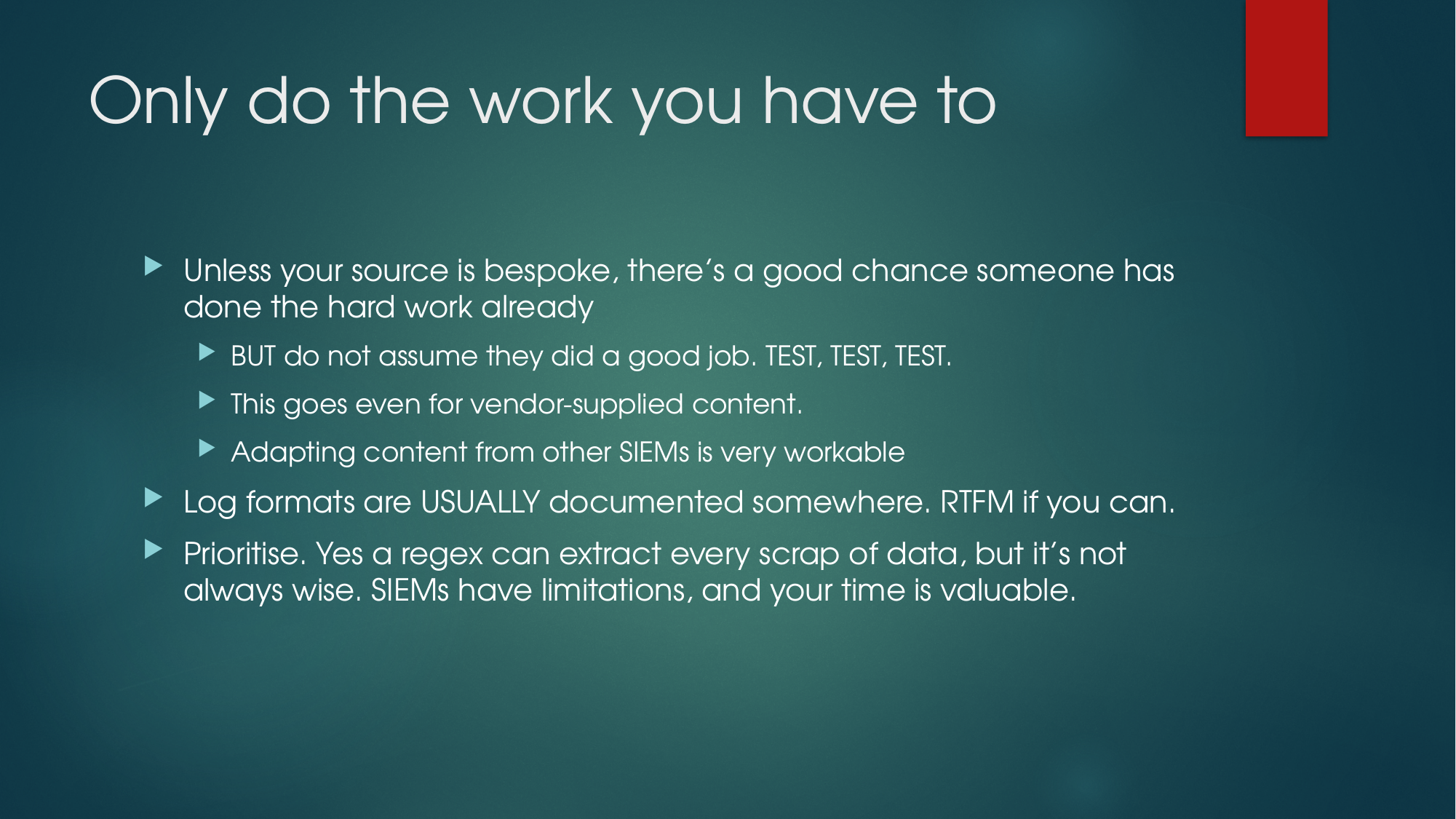

# Only do the work you have to
Unless your source is bespoke, there’s a good chance someone has done the hard work already
BUT do not assume they did a good job. TEST, TEST, TEST.
This goes even for vendor-supplied content.
Adapting content from other SIEMs is very workable
Log formats are USUALLY documented somewhere. RTFM if you can.
Prioritise. Yes a regex can extract every scrap of data, but it’s not always wise. SIEMs have limitations, and your time is valuable.